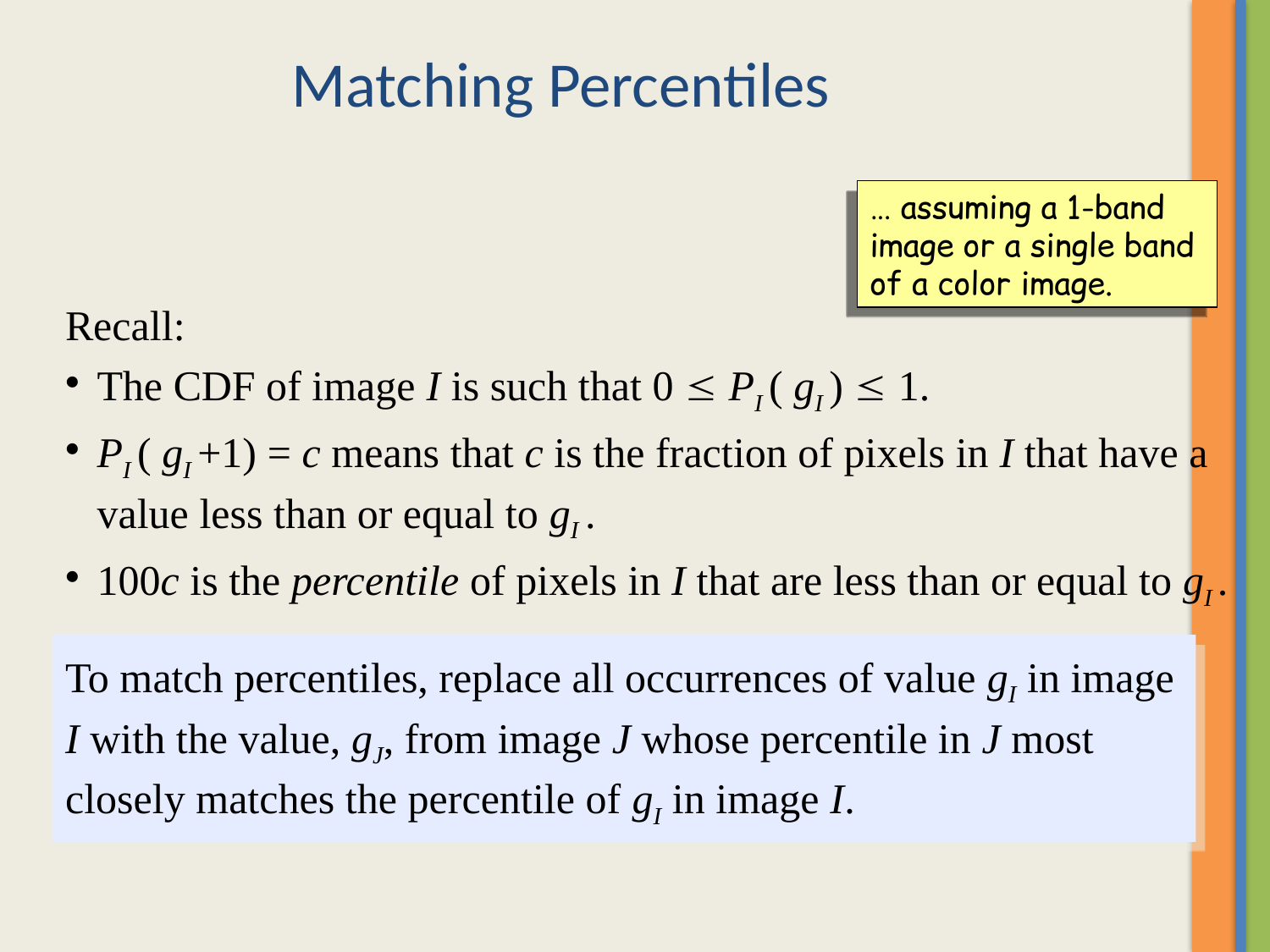

# Matching Percentiles
… assuming a 1-band image or a single band of a color image.
Recall:
The CDF of image I is such that 0 ≤ PI ( gI ) ≤ 1.
PI ( gI +1) = c means that c is the fraction of pixels in I that have a value less than or equal to gI .
100c is the percentile of pixels in I that are less than or equal to gI .
To match percentiles, replace all occurrences of value gI in image I with the value, gJ, from image J whose percentile in J most closely matches the percentile of gI in image I.